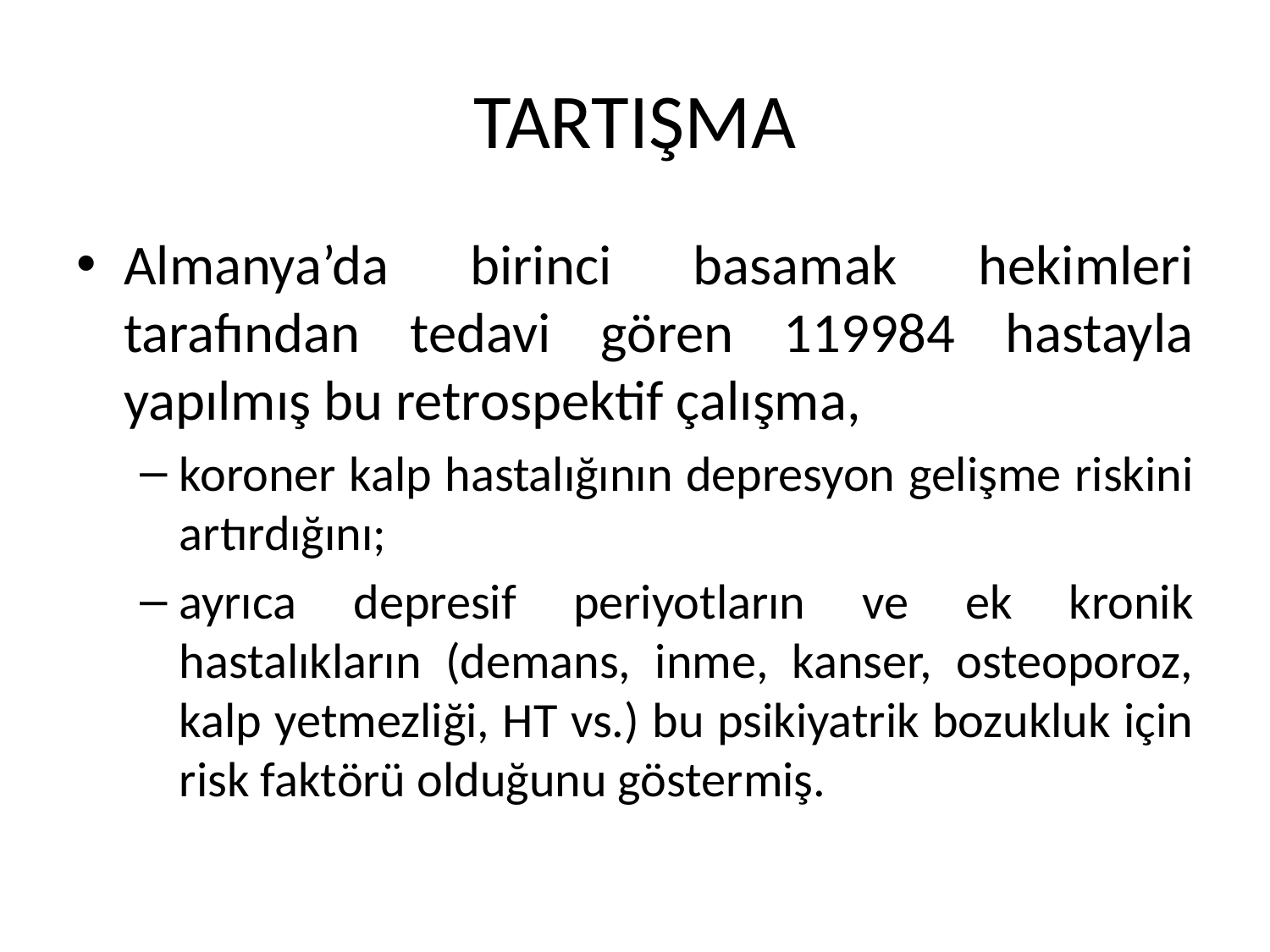

# TARTIŞMA
Almanya’da birinci basamak hekimleri tarafından tedavi gören 119984 hastayla yapılmış bu retrospektif çalışma,
koroner kalp hastalığının depresyon gelişme riskini artırdığını;
ayrıca depresif periyotların ve ek kronik hastalıkların (demans, inme, kanser, osteoporoz, kalp yetmezliği, HT vs.) bu psikiyatrik bozukluk için risk faktörü olduğunu göstermiş.